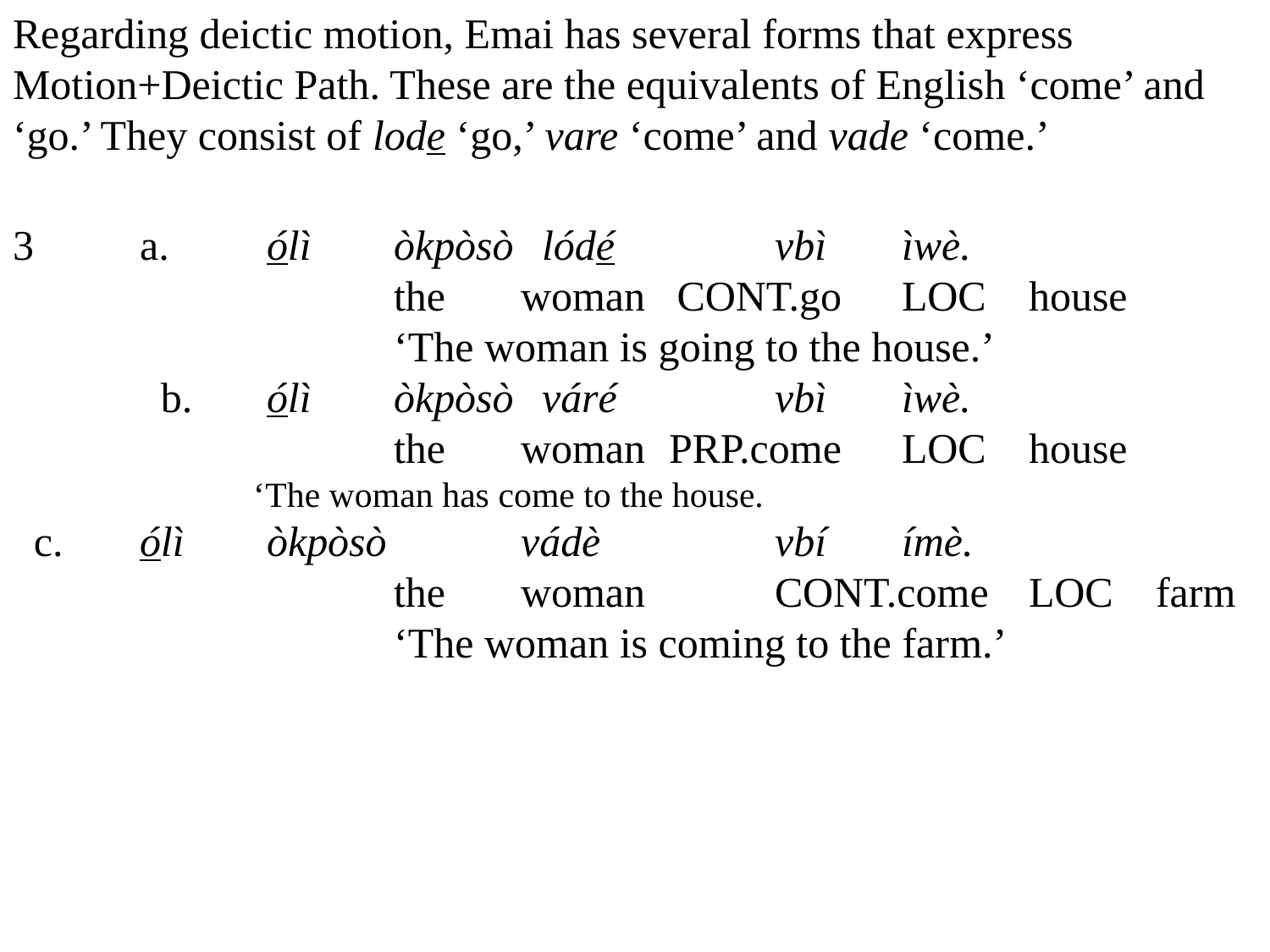

Regarding deictic motion, Emai has several forms that express Motion+Deictic Path. These are the equivalents of English ‘come’ and ‘go.’ They consist of lode ‘go,’ vare ‘come’ and vade ‘come.’

3	a.	ólì	òkpòsò	  lódé		vbì	ìwè.
			the	woman   CONT.go	LOC	house
			‘The woman is going to the house.’
	  b.	ólì	òkpòsò	  váré		vbì	ìwè.
			the	woman	  PRP.come	LOC	house
	           ‘The woman has come to the house.
  c.	ólì	òkpòsò		vádè		vbí	ímè.
			the	woman		CONT.come	LOC	farm
			‘The woman is coming to the farm.’